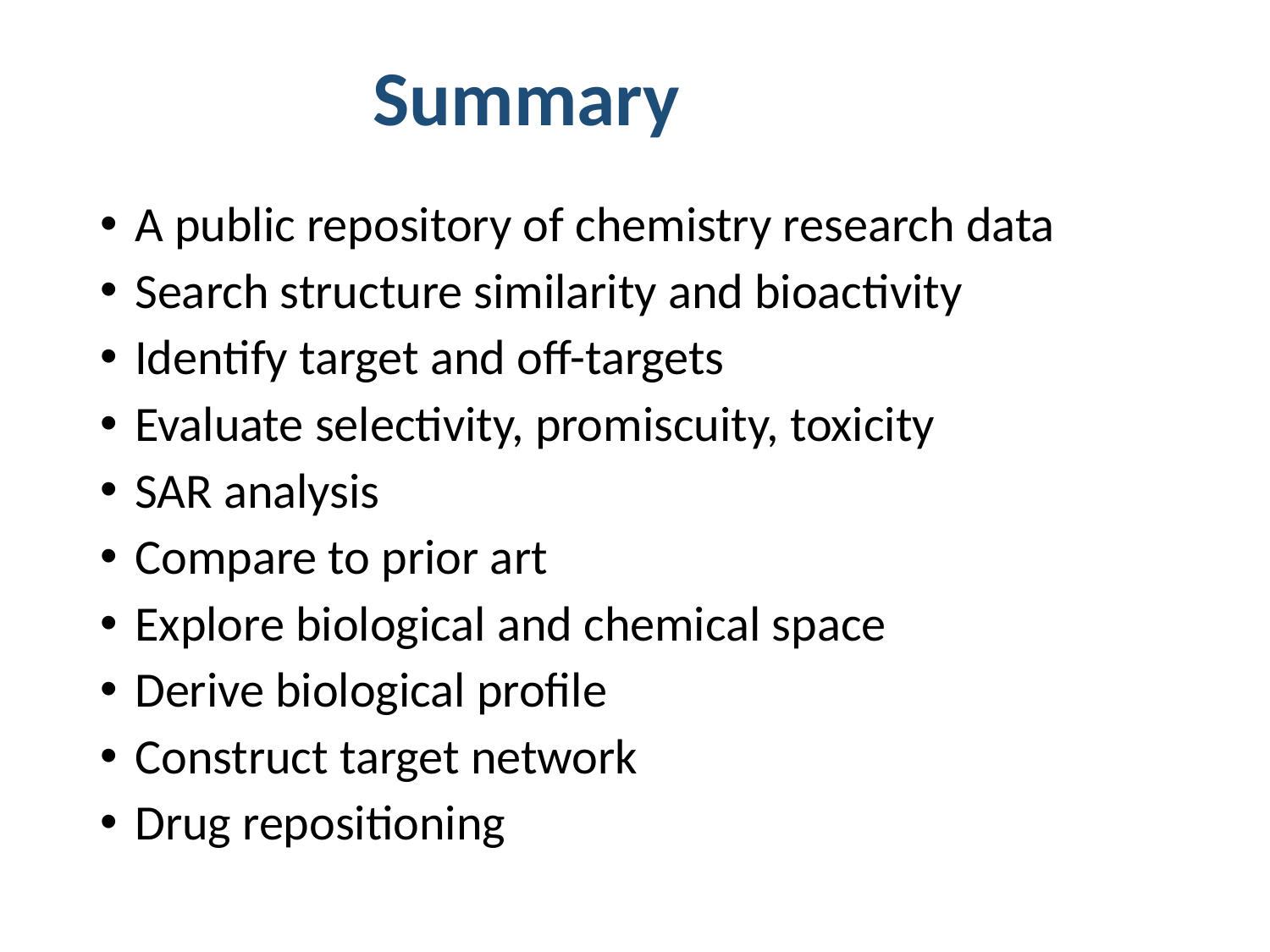

# Summary
 A public repository of chemistry research data
 Search structure similarity and bioactivity
 Identify target and off-targets
 Evaluate selectivity, promiscuity, toxicity
 SAR analysis
 Compare to prior art
 Explore biological and chemical space
 Derive biological profile
 Construct target network
 Drug repositioning